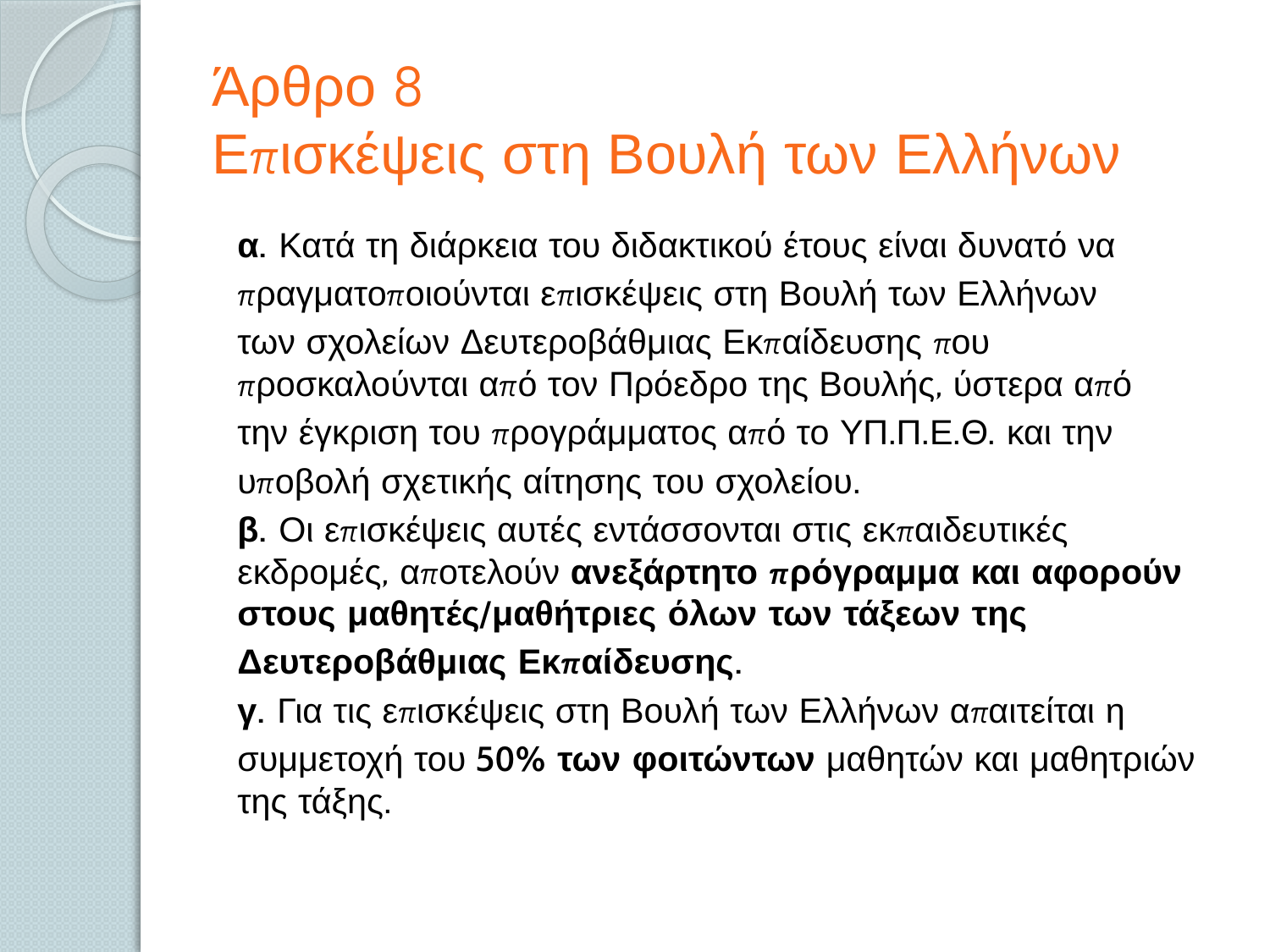

# Άρθρο 8 Επισκέψεις στη Βουλή των Ελλήνων
α. Κατά τη διάρκεια του διδακτικού έτους είναι δυνατό να
πραγματοποιούνται επισκέψεις στη Βουλή των Ελλήνων
των σχολείων Δευτεροβάθμιας Εκπαίδευσης που προσκαλούνται από τον Πρόεδρο της Βουλής, ύστερα από
την έγκριση του προγράμματος από το ΥΠ.Π.Ε.Θ. και την
υποβολή σχετικής αίτησης του σχολείου.
β. Οι επισκέψεις αυτές εντάσσονται στις εκπαιδευτικές εκδρομές, αποτελούν ανεξάρτητο πρόγραμμα και αφορούν στους μαθητές/μαθήτριες όλων των τάξεων της
Δευτεροβάθμιας Εκπαίδευσης.
γ. Για τις επισκέψεις στη Βουλή των Ελλήνων απαιτείται η
συμμετοχή του 50% των φοιτώντων μαθητών και μαθητριών της τάξης.